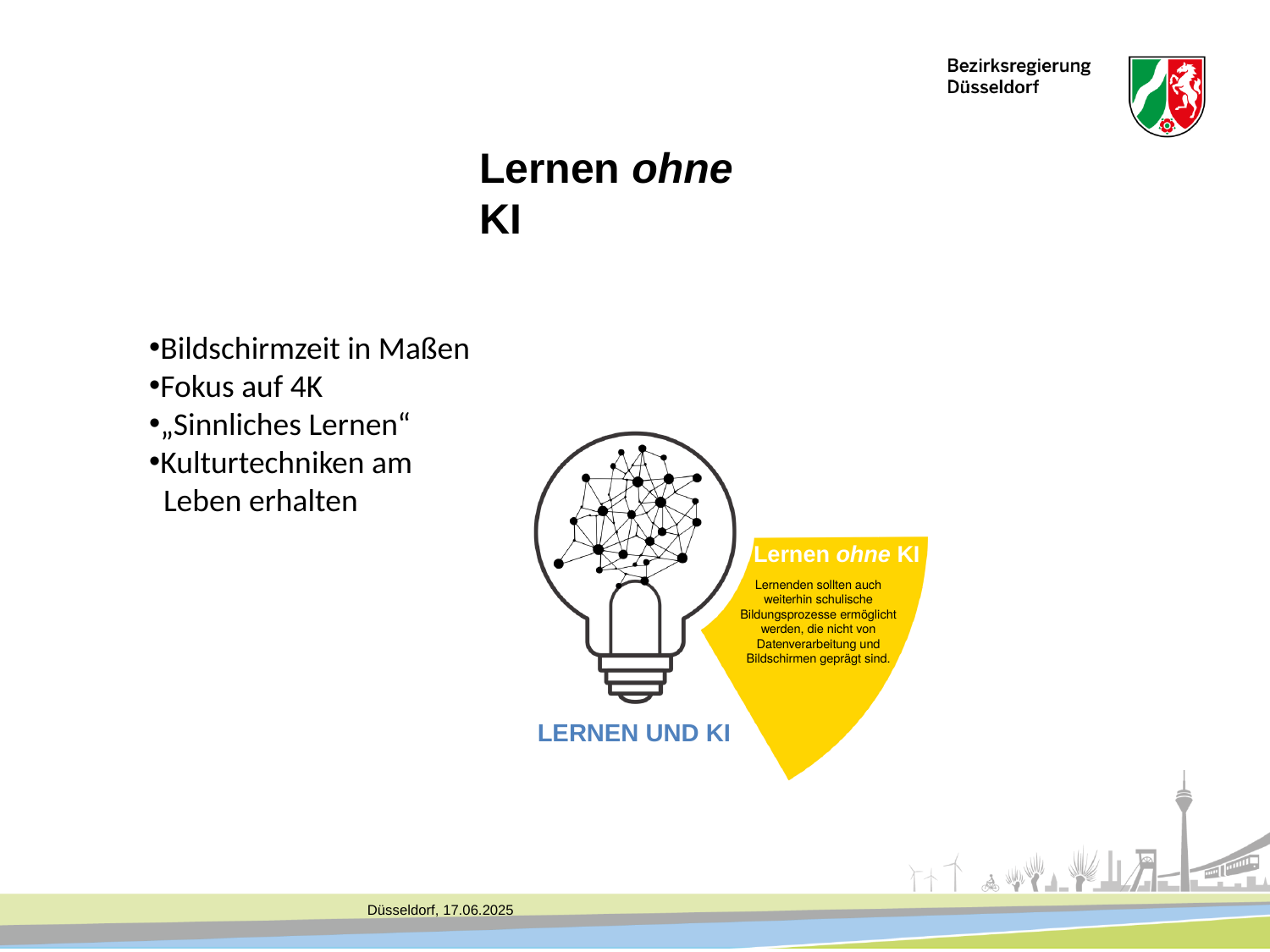

Lernen ohne KI
Lernen mit KI
Bildschirmzeit in Maßen
Fokus auf 4K
„Sinnliches Lernen“
Kulturtechniken am
  Leben erhalten

Lernen
über KI
Lernen
durch KI

Lernen ohne KI
Lernen trotz KI
Lernenden sollten auch weiterhin schulische
Bildungsprozesse ermöglicht werden, die nicht von Datenverarbeitung und Bildschirmen geprägt sind.
LERNEN UND KI